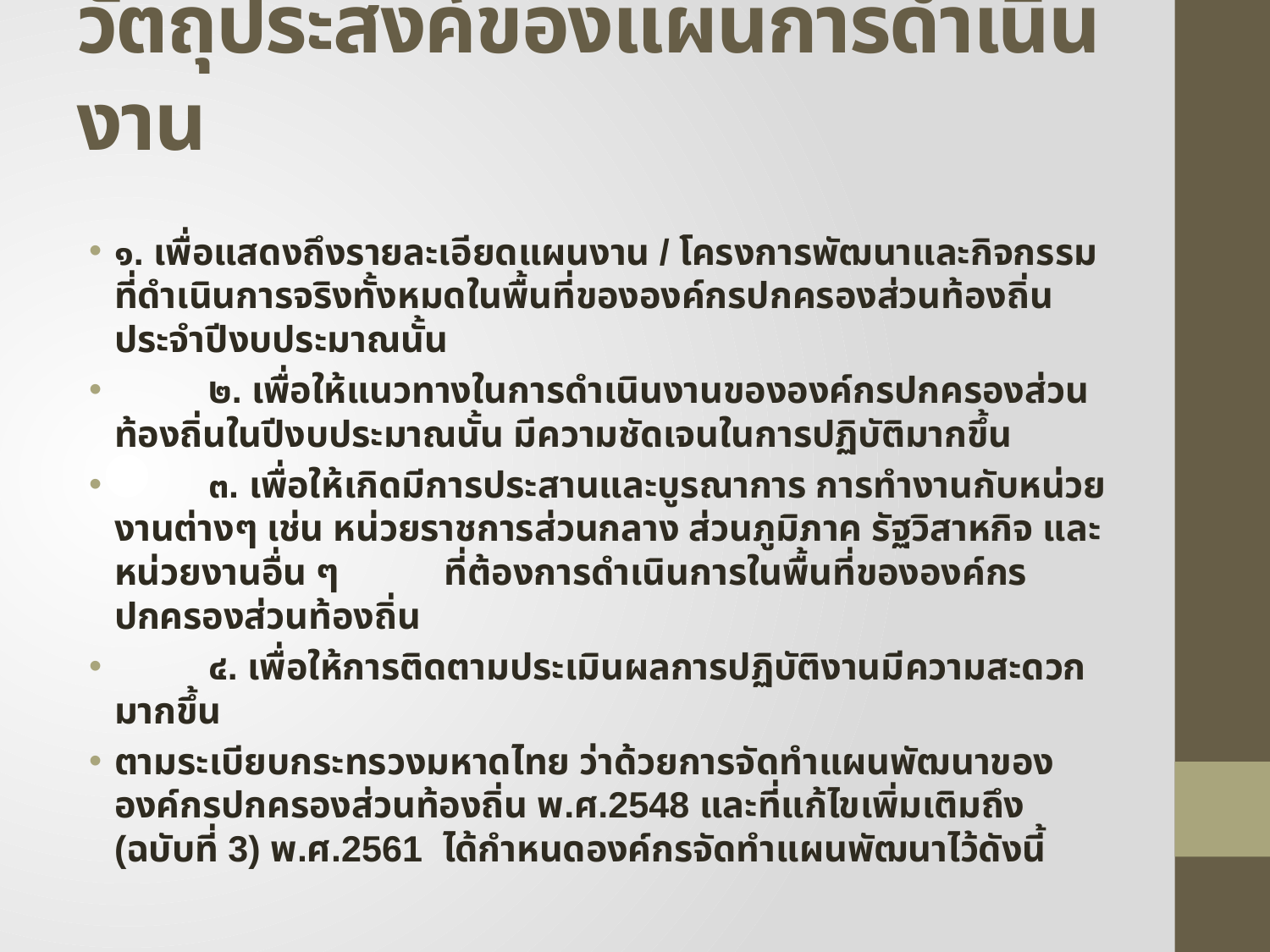

# วัตถุประสงค์ของแผนการดำเนินงาน
๑. เพื่อแสดงถึงรายละเอียดแผนงาน / โครงการพัฒนาและกิจกรรมที่ดำเนินการจริงทั้งหมดในพื้นที่ขององค์กรปกครองส่วนท้องถิ่นประจำปีงบประมาณนั้น
	๒. เพื่อให้แนวทางในการดำเนินงานขององค์กรปกครองส่วนท้องถิ่นในปีงบประมาณนั้น มีความชัดเจนในการปฏิบัติมากขึ้น
	๓. เพื่อให้เกิดมีการประสานและบูรณาการ การทำงานกับหน่วยงานต่างๆ เช่น หน่วยราชการส่วนกลาง ส่วนภูมิภาค รัฐวิสาหกิจ และหน่วยงานอื่น ๆ           ที่ต้องการดำเนินการในพื้นที่ขององค์กรปกครองส่วนท้องถิ่น
	๔. เพื่อให้การติดตามประเมินผลการปฏิบัติงานมีความสะดวกมากขึ้น
ตามระเบียบกระทรวงมหาดไทย ว่าด้วยการจัดทำแผนพัฒนาขององค์กรปกครองส่วนท้องถิ่น พ.ศ.2548 และที่แก้ไขเพิ่มเติมถึง (ฉบับที่ 3) พ.ศ.2561  ได้กำหนดองค์กรจัดทำแผนพัฒนาไว้ดังนี้